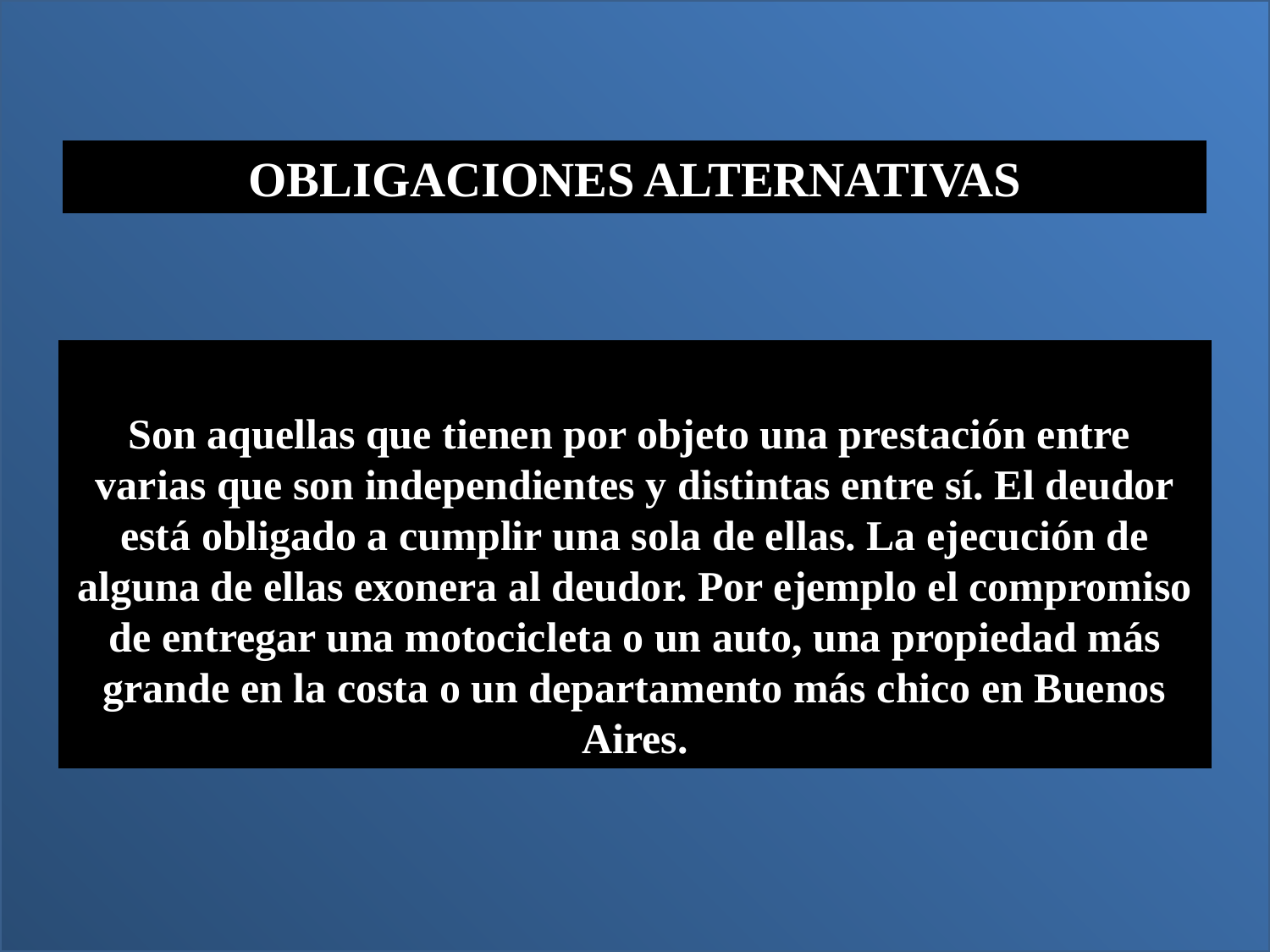

OBLIGACIONES ALTERNATIVAS

Son aquellas que tienen por objeto una prestación entre  varias que son independientes y distintas entre sí. El deudor está obligado a cumplir una sola de ellas. La ejecución de alguna de ellas exonera al deudor. Por ejemplo el compromiso de entregar una motocicleta o un auto, una propiedad más grande en la costa o un departamento más chico en Buenos Aires.